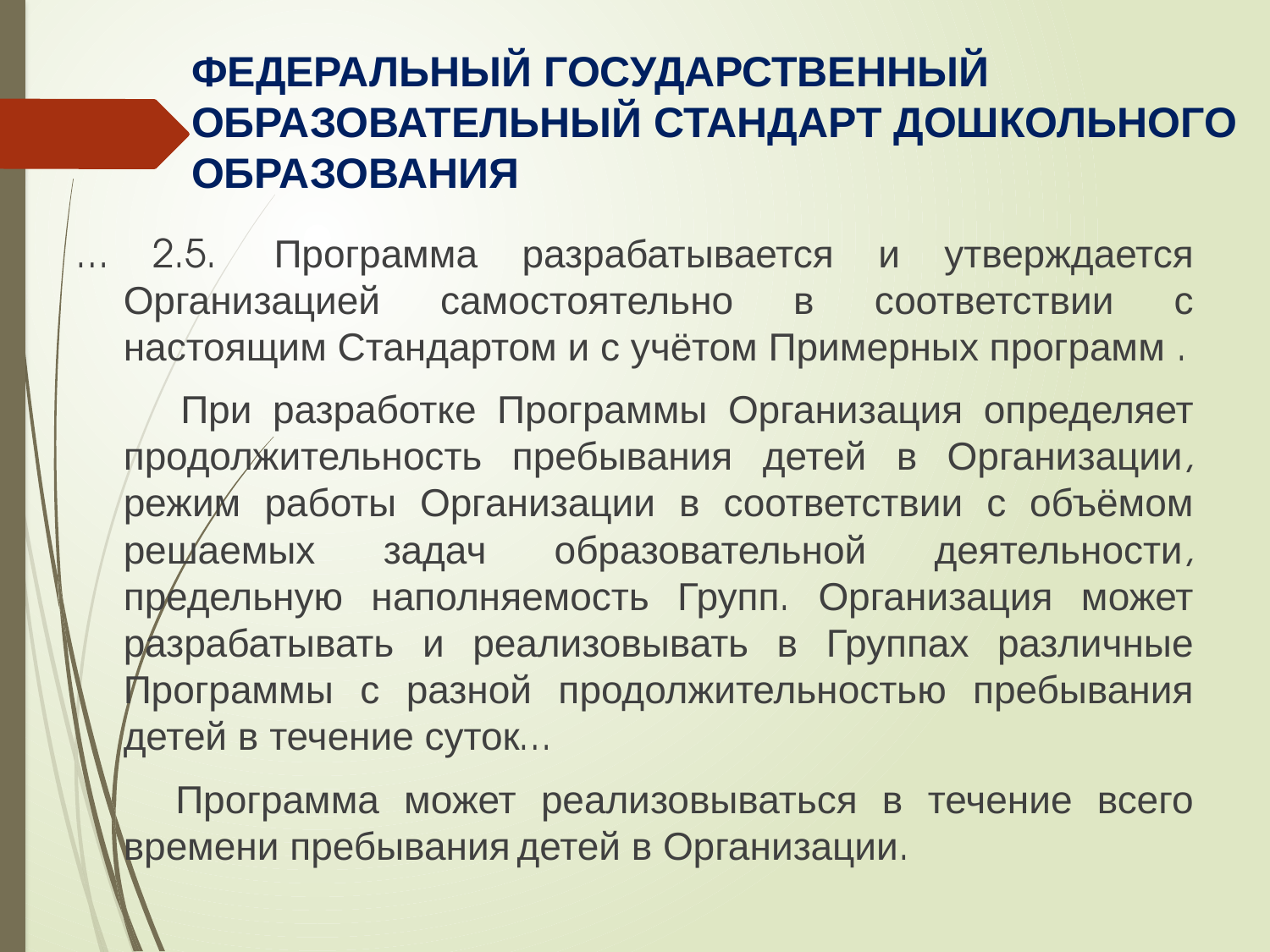

# ФЕДЕРАЛЬНЫЙ ГОСУДАРСТВЕННЫЙ ОБРАЗОВАТЕЛЬНЫЙ СТАНДАРТ ДОШКОЛЬНОГО ОБРАЗОВАНИЯ
… 2.5.	Программа разрабатывается и утверждается Организацией самостоятельно в соответствии с настоящим Стандартом и с учётом Примерных программ .
     При разработке Программы Организация определяет продолжительность пребывания детей в Организации, режим работы Организации в соответствии с объёмом решаемых задач образовательной деятельности, предельную наполняемость Групп. Организация может разрабатывать и реализовывать в Группах различные Программы с разной продолжительностью пребывания детей в течение суток…
    Программа может реализовываться в течение всего времени пребывания детей в Организации.